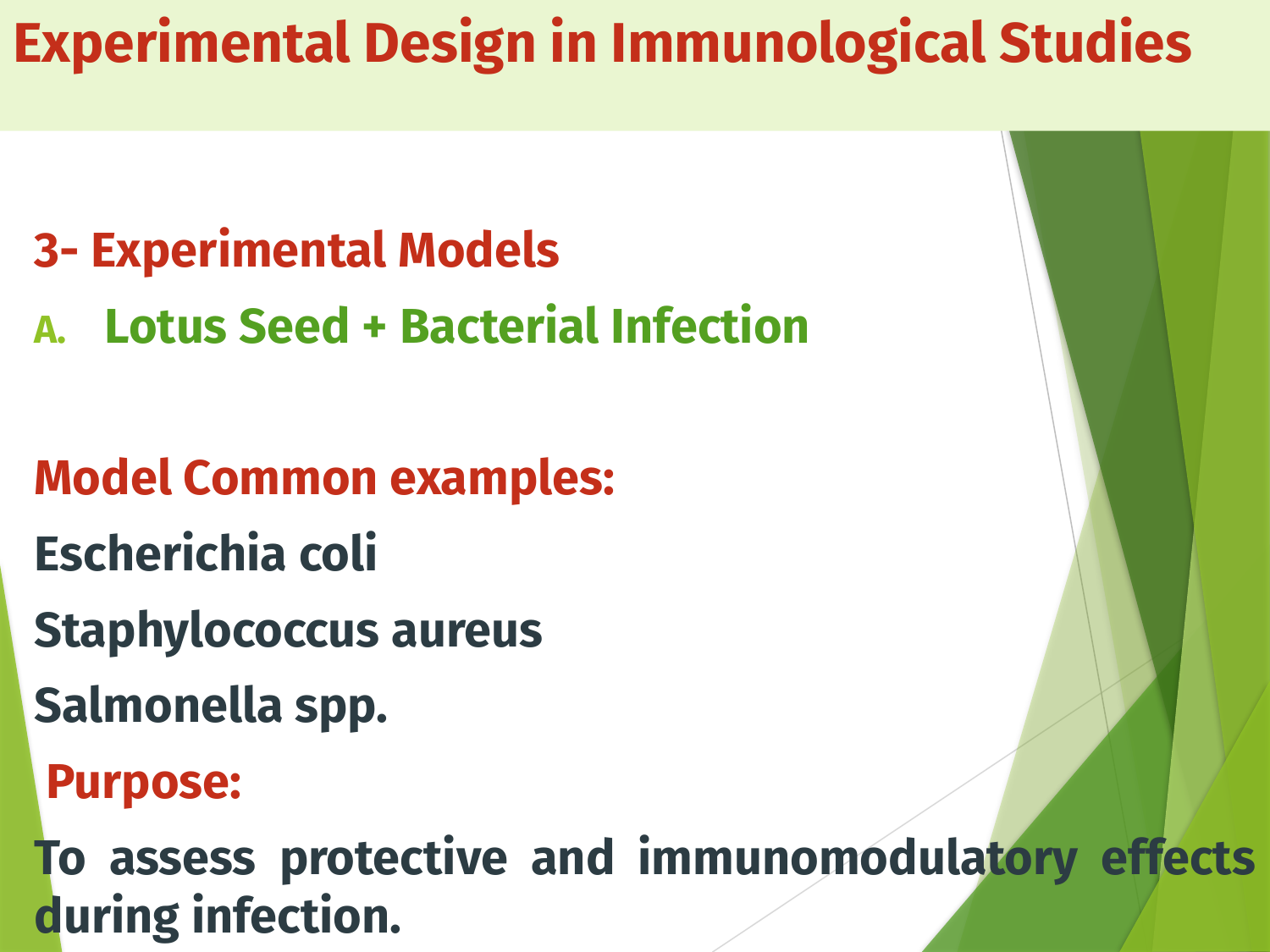

# Experimental Design in Immunological Studies
3- Experimental Models
Lotus Seed + Bacterial Infection

Model Common examples:
Escherichia coli
Staphylococcus aureus
Salmonella spp.
 Purpose:
To assess protective and immunomodulatory effects during infection.